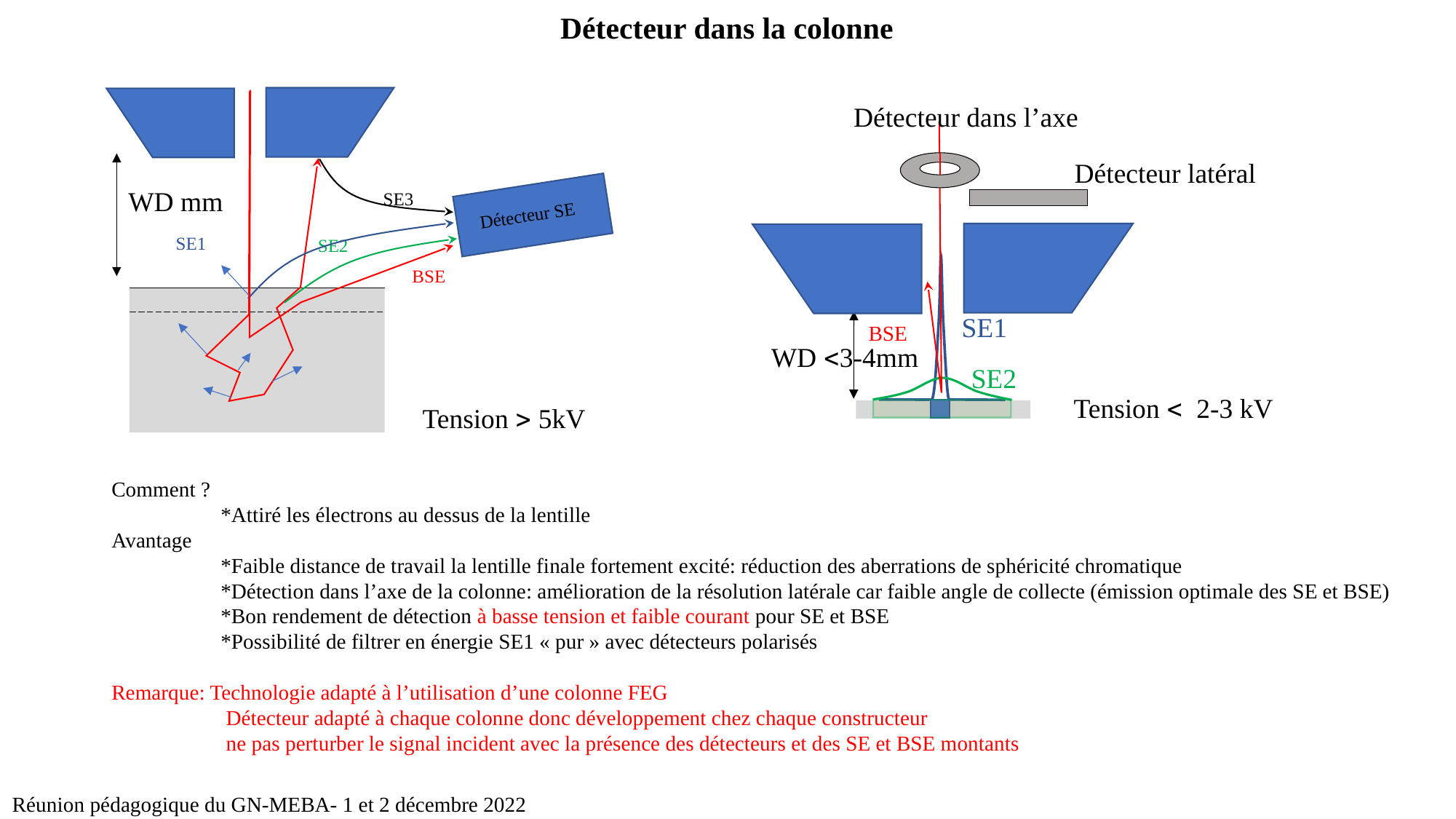

Détecteur dans la colonne

SE3
SE1
SE2

Détecteur SE

BSE
WD mm
Tension > 5kV
Détecteur dans l’axe

SE1
SE2

BSE

Détecteur latéral
WD <3-4mm
Tension <  2-3 kV
Comment ?
	*Attiré les électrons au dessus de la lentille
Avantage
	*Faible distance de travail la lentille finale fortement excité: réduction des aberrations de sphéricité chromatique
	*Détection dans l’axe de la colonne: amélioration de la résolution latérale car faible angle de collecte (émission optimale des SE et BSE)
	*Bon rendement de détection à basse tension et faible courant pour SE et BSE
	*Possibilité de filtrer en énergie SE1 « pur » avec détecteurs polarisés

Remarque: Technologie adapté à l’utilisation d’une colonne FEG
	 Détecteur adapté à chaque colonne donc développement chez chaque constructeur
	 ne pas perturber le signal incident avec la présence des détecteurs et des SE et BSE montants
Réunion pédagogique du GN-MEBA- 1 et 2 décembre 2022